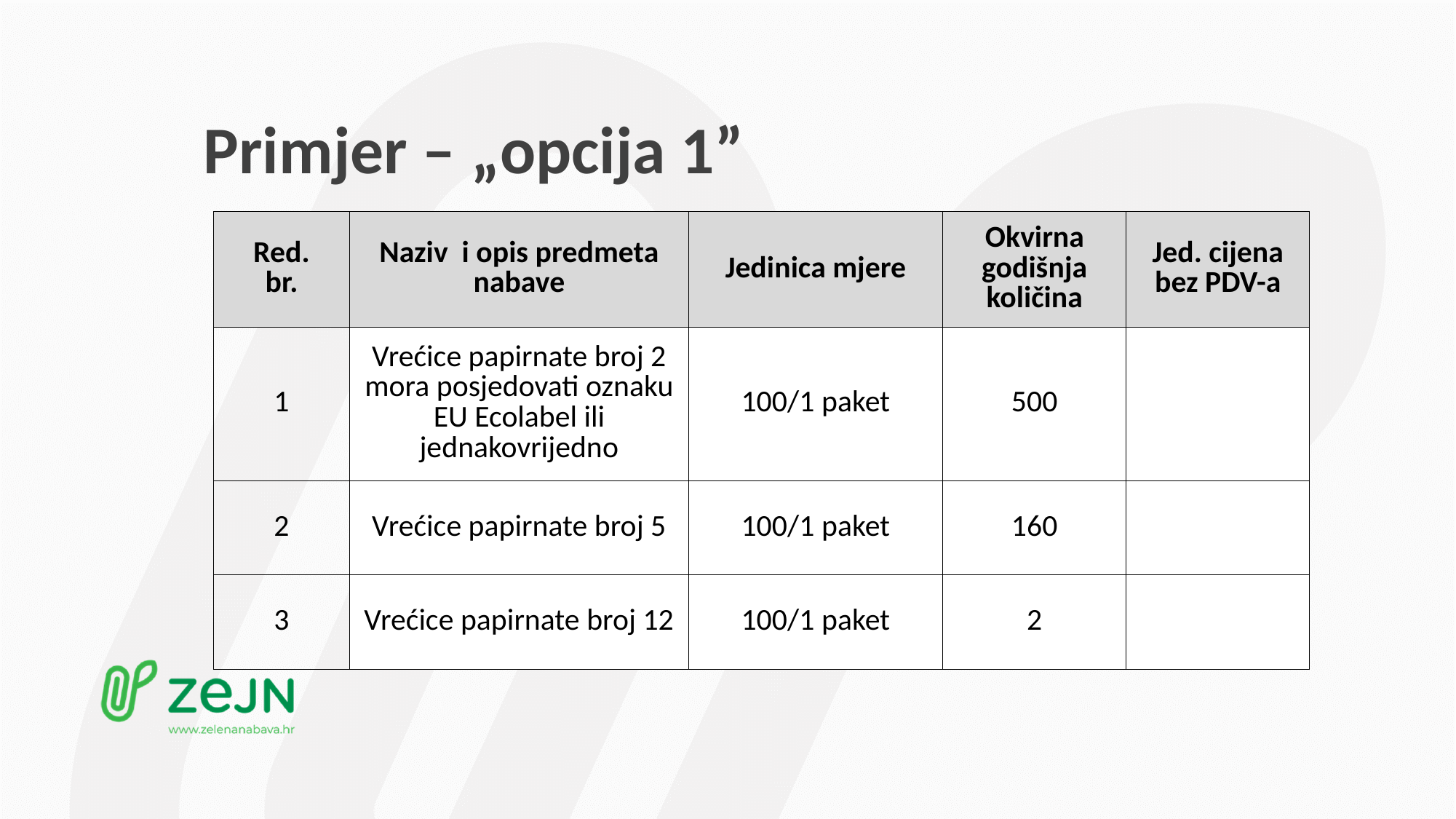

# Primjer – „opcija 1”
| Red. br. | Naziv i opis predmeta nabave | Jedinica mjere | Okvirna godišnja količina | Jed. cijena bez PDV-a |
| --- | --- | --- | --- | --- |
| 1 | Vrećice papirnate broj 2 mora posjedovati oznaku EU Ecolabel ili jednakovrijedno | 100/1 paket | 500 |  |
| 2 | Vrećice papirnate broj 5 | 100/1 paket | 160 |  |
| 3 | Vrećice papirnate broj 12 | 100/1 paket | 2 |  |